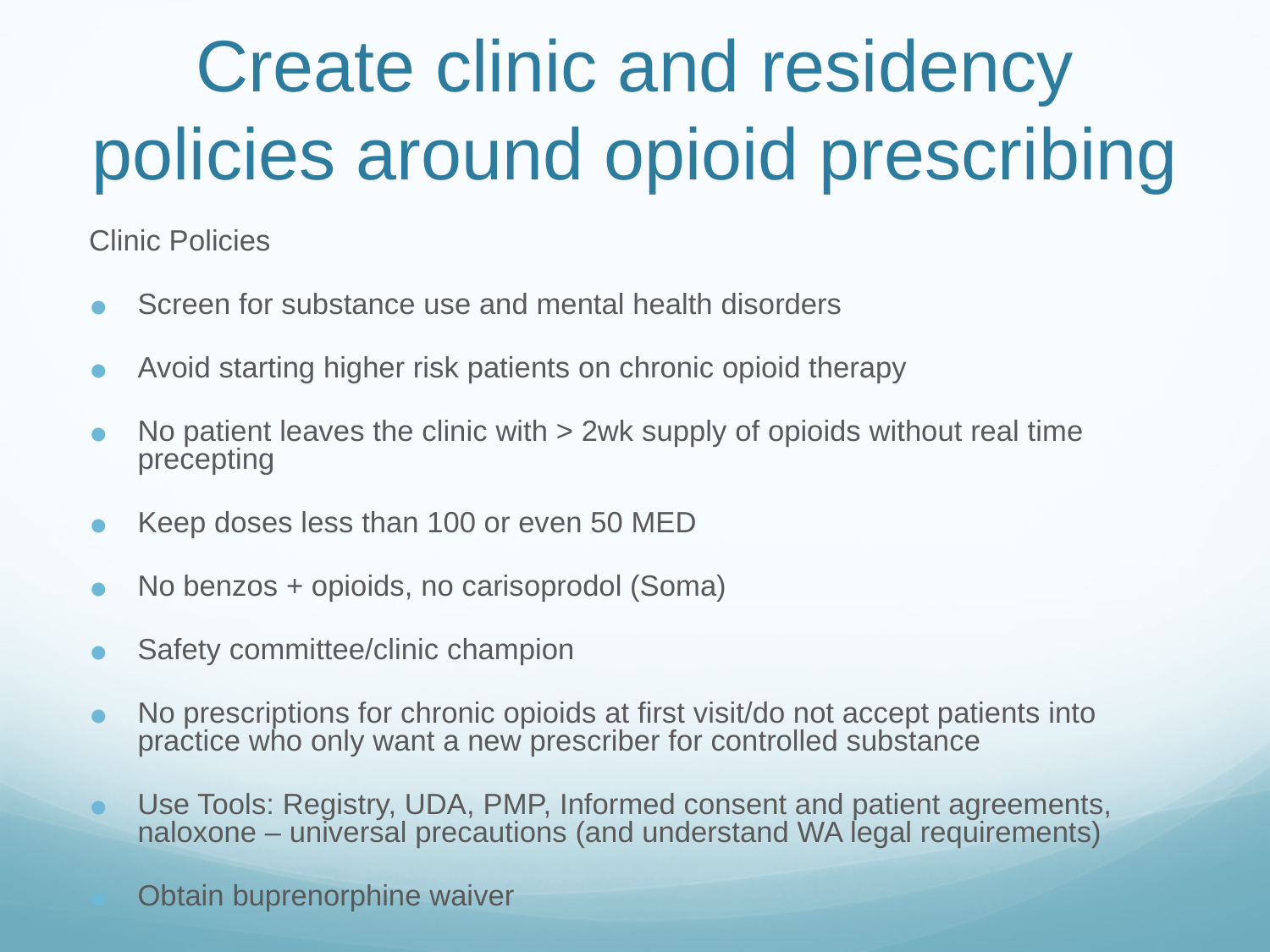

# Create clinic and residency policies around opioid prescribing
Clinic Policies
Screen for substance use and mental health disorders
Avoid starting higher risk patients on chronic opioid therapy
No patient leaves the clinic with > 2wk supply of opioids without real time precepting
Keep doses less than 100 or even 50 MED
No benzos + opioids, no carisoprodol (Soma)
Safety committee/clinic champion
No prescriptions for chronic opioids at first visit/do not accept patients into practice who only want a new prescriber for controlled substance
Use Tools: Registry, UDA, PMP, Informed consent and patient agreements, naloxone – universal precautions (and understand WA legal requirements)
Obtain buprenorphine waiver